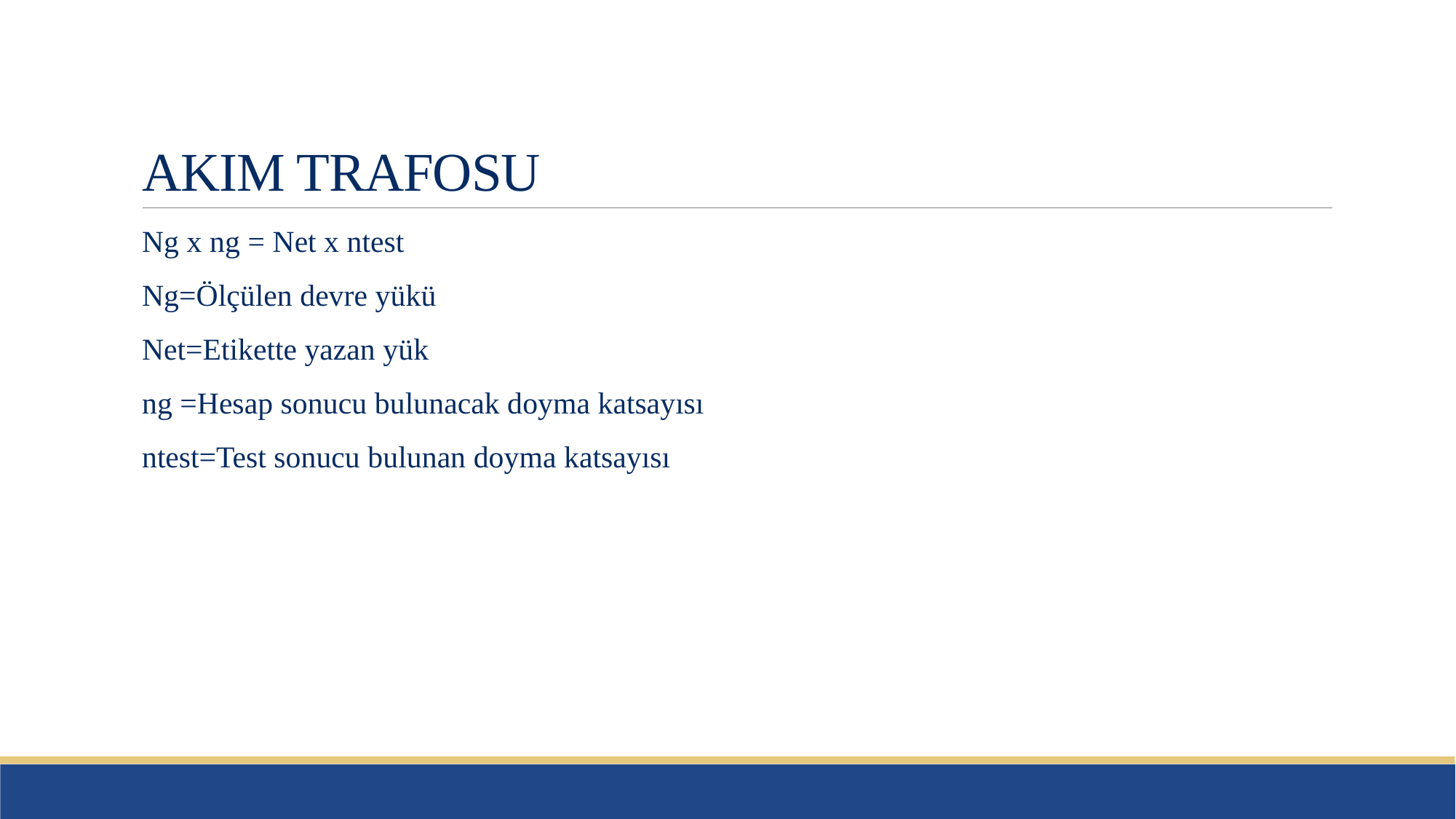

# AKIM TRAFOSU
Ng x ng = Net x ntest
Ng=Ölçülen devre yükü
Net=Etikette yazan yük
ng =Hesap sonucu bulunacak doyma katsayısı
ntest=Test sonucu bulunan doyma katsayısı